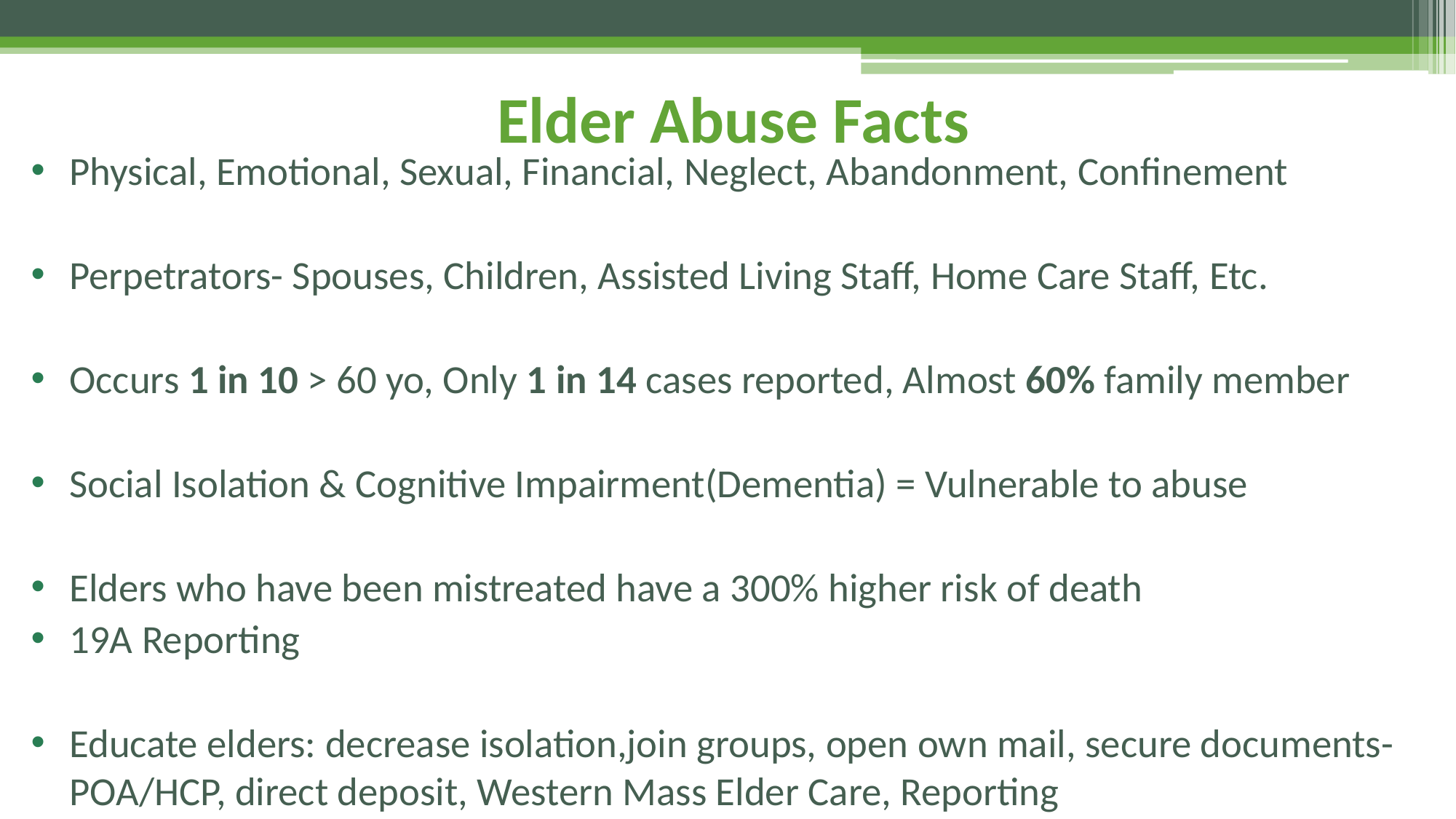

# Elder Abuse Facts
Physical, Emotional, Sexual, Financial, Neglect, Abandonment, Confinement

Perpetrators- Spouses, Children, Assisted Living Staff, Home Care Staff, Etc.

Occurs 1 in 10 > 60 yo, Only 1 in 14 cases reported, Almost 60% family member

Social Isolation & Cognitive Impairment(Dementia) = Vulnerable to abuse

Elders who have been mistreated have a 300% higher risk of death
19A Reporting

Educate elders: decrease isolation,join groups, open own mail, secure documents- POA/HCP, direct deposit, Western Mass Elder Care, Reporting